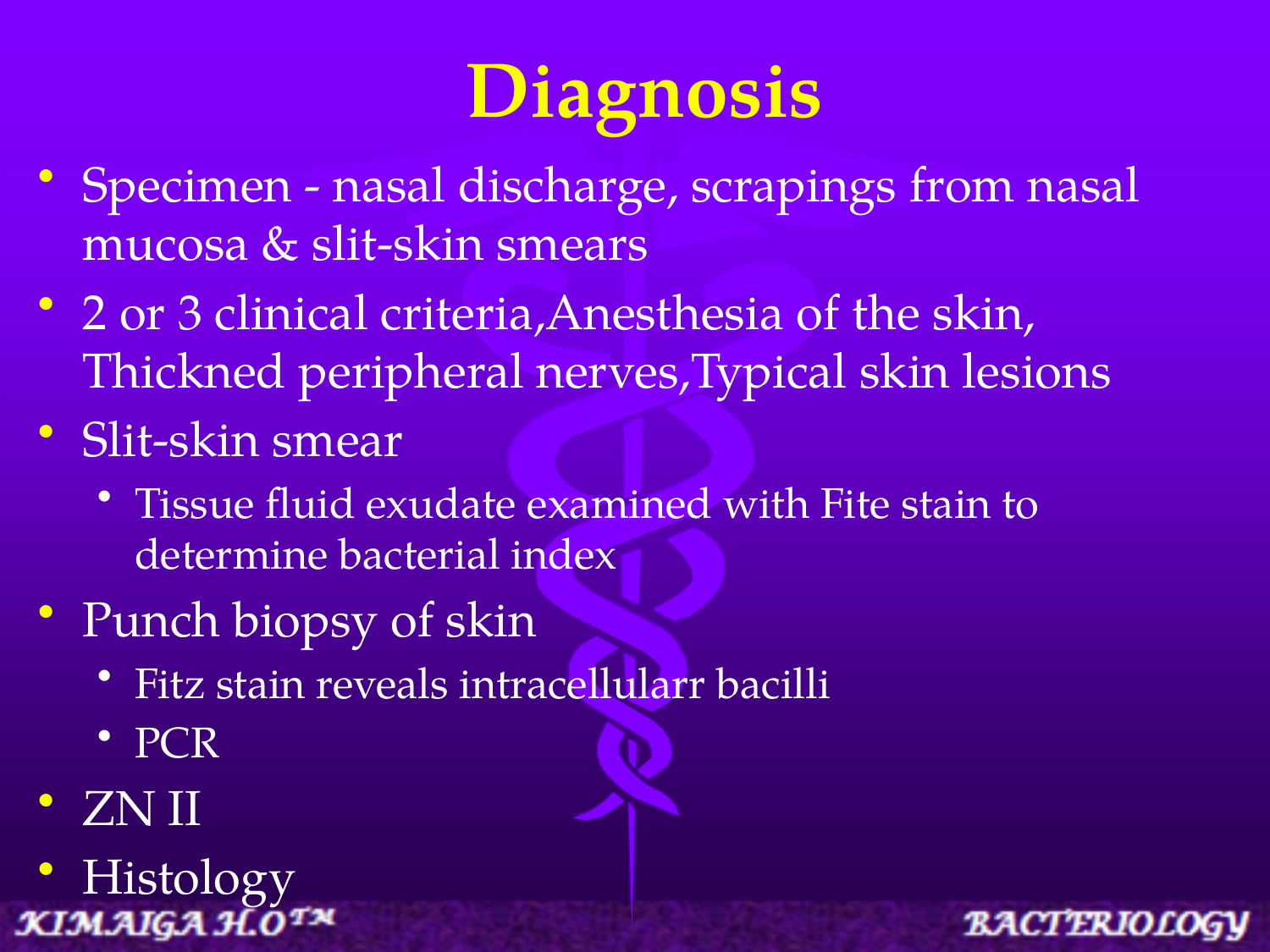

# Diagnosis
Specimen - nasal discharge, scrapings from nasal mucosa & slit-skin smears
2 or 3 clinical criteria,Anesthesia of the skin, Thickned peripheral nerves,Typical skin lesions
Slit-skin smear
Tissue fluid exudate examined with Fite stain to determine bacterial index
Punch biopsy of skin
Fitz stain reveals intracellularr bacilli
PCR
ZN II
Histology